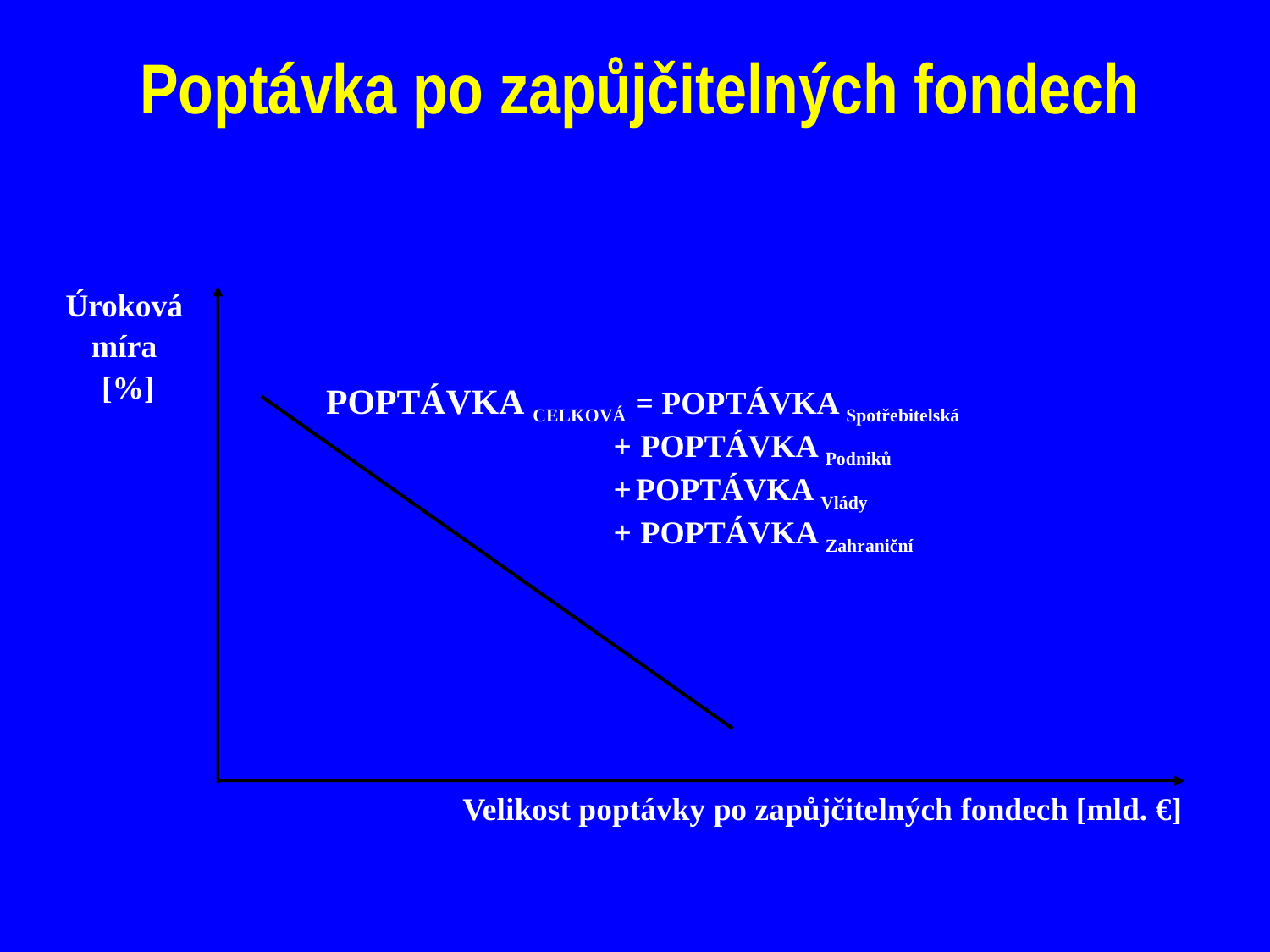

# Poptávka po zapůjčitelných fondech
Úroková
míra
[%]

 POPTÁVKA CELKOVÁ  = POPTÁVKA Spotřebitelská
                                                               +  POPTÁVKA Podniků
                                                               + POPTÁVKA Vlády
                                                               +  POPTÁVKA Zahraniční

    Velikost poptávky po zapůjčitelných fondech [mld. €]